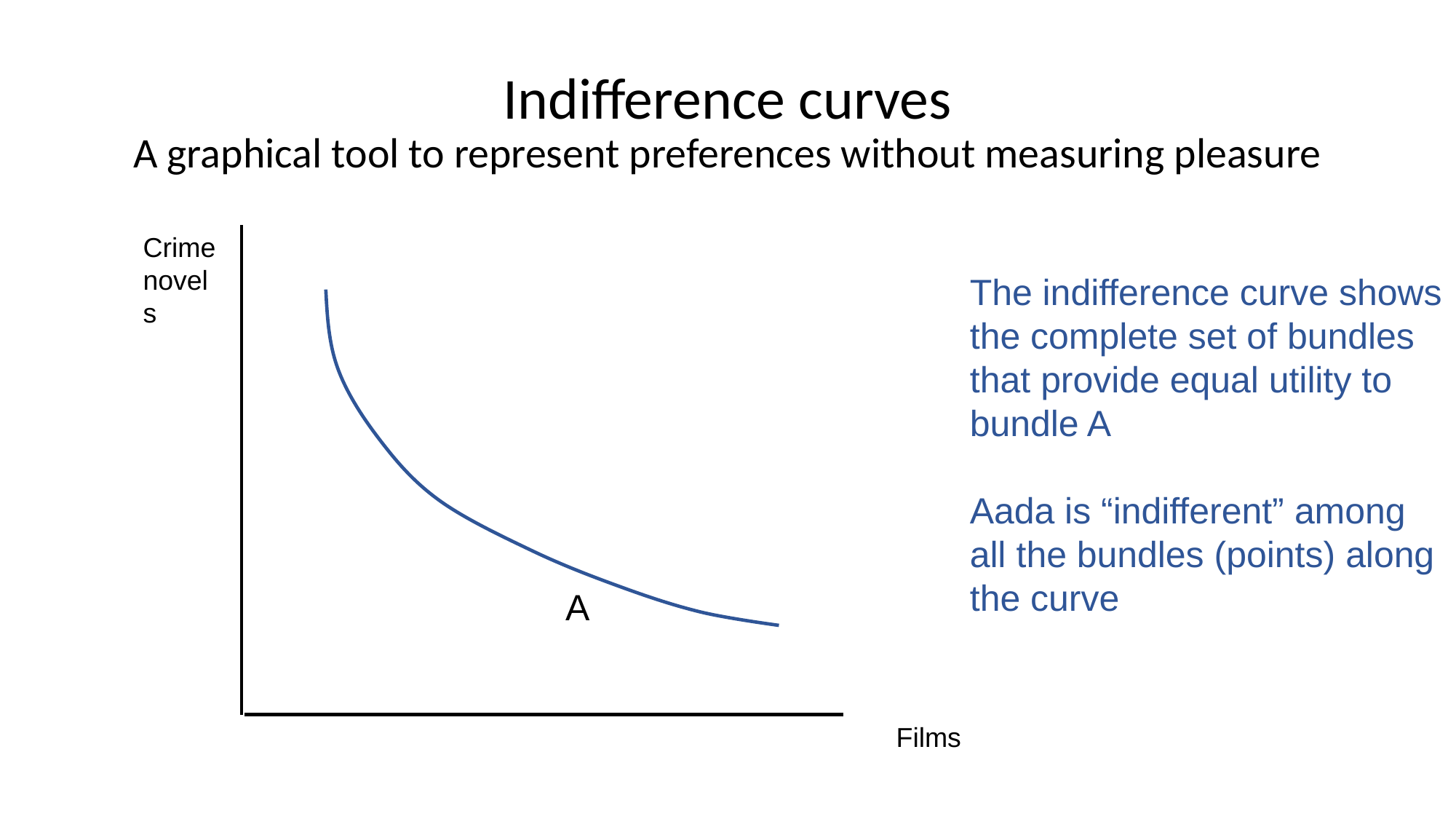

# Indifference curves A graphical tool to represent preferences without measuring pleasure
Crime novels
The indifference curve shows the complete set of bundles that provide equal utility to bundle A

Aada is “indifferent” among all the bundles (points) along the curve

A
Films